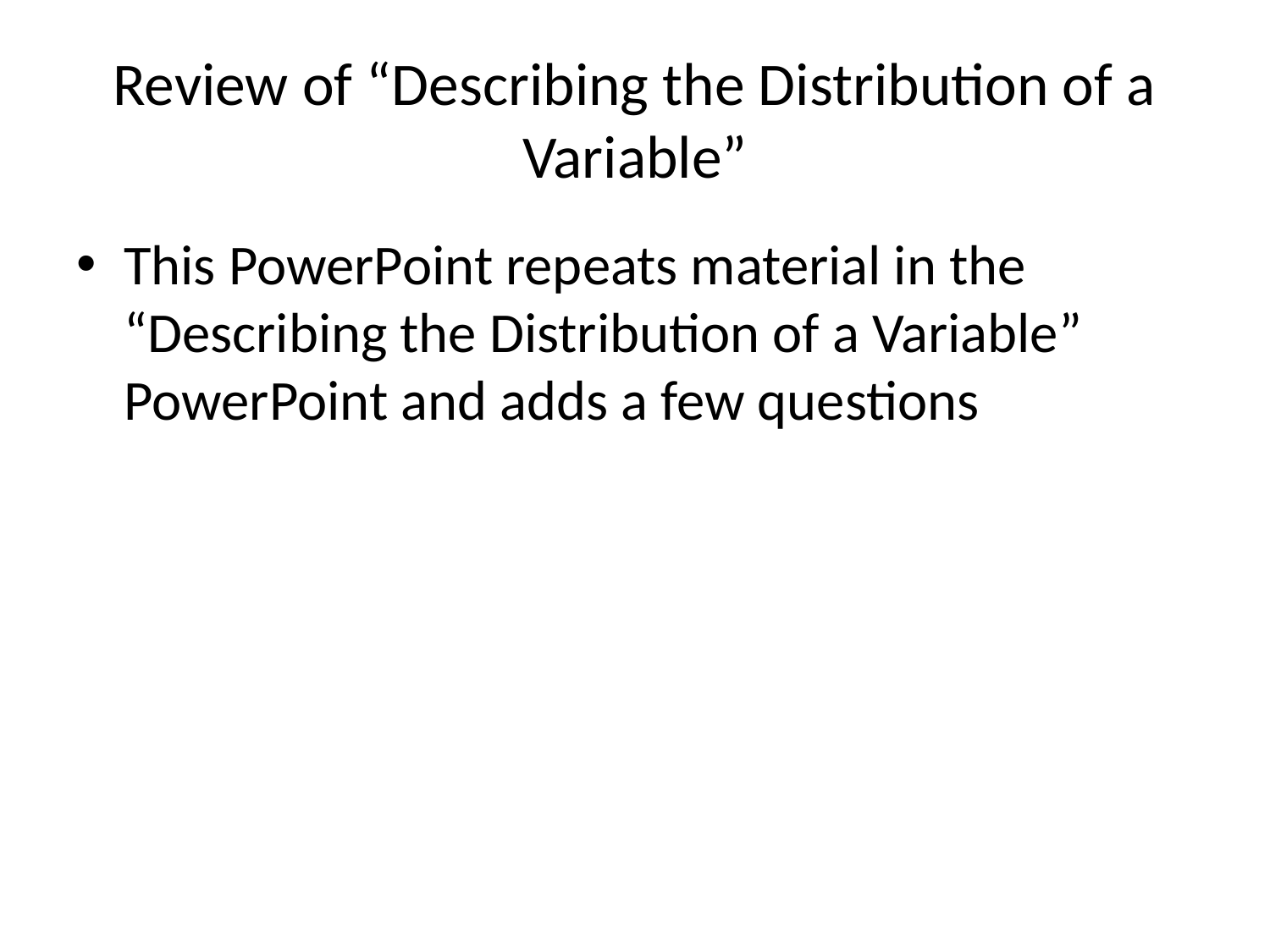

# Review of “Describing the Distribution of a Variable”
This PowerPoint repeats material in the “Describing the Distribution of a Variable” PowerPoint and adds a few questions